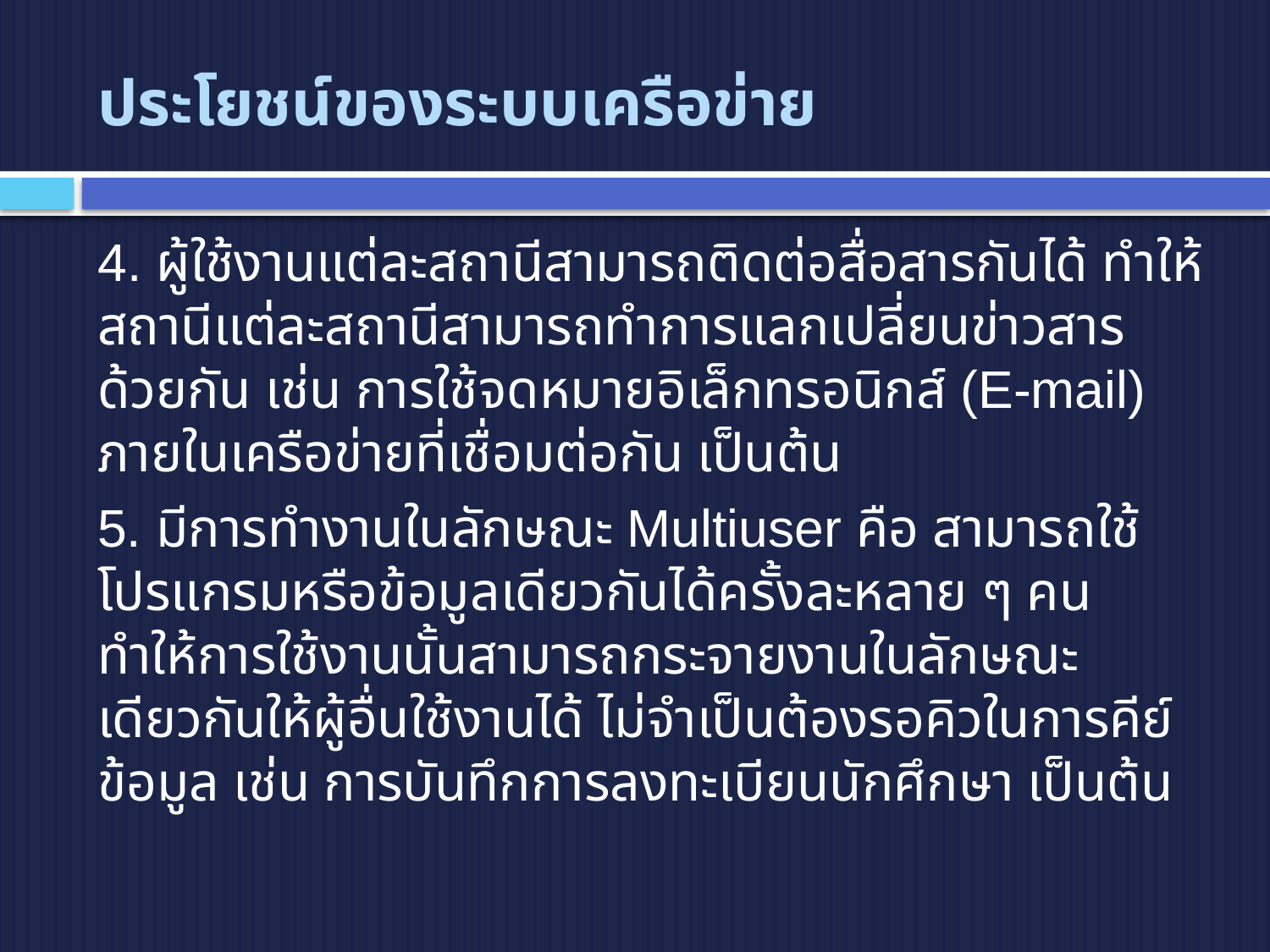

# ประโยชน์ของระบบเครือข่าย
4. ผู้ใช้งานแต่ละสถานีสามารถติดต่อสื่อสารกันได้ ทำให้สถานีแต่ละสถานีสามารถทำการแลกเปลี่ยนข่าวสารด้วยกัน เช่น การใช้จดหมายอิเล็กทรอนิกส์ (E-mail) ภายในเครือข่ายที่เชื่อมต่อกัน เป็นต้น
5. มีการทำงานในลักษณะ Multiuser คือ สามารถใช้โปรแกรมหรือข้อมูลเดียวกันได้ครั้งละหลาย ๆ คน ทำให้การใช้งานนั้นสามารถกระจายงานในลักษณะเดียวกันให้ผู้อื่นใช้งานได้ ไม่จำเป็นต้องรอคิวในการคีย์ข้อมูล เช่น การบันทึกการลงทะเบียนนักศึกษา เป็นต้น